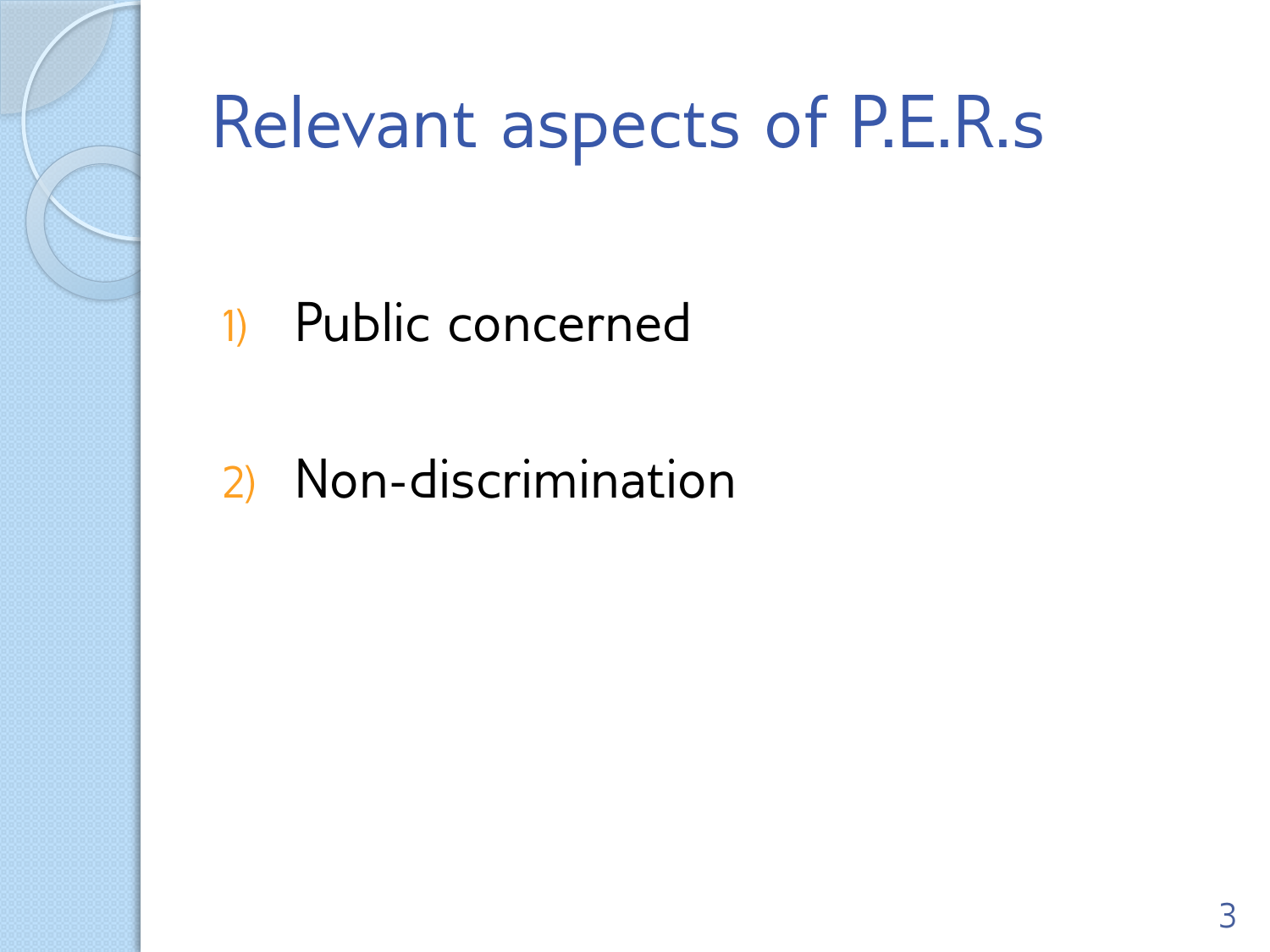

# Relevant aspects of P.E.R.s

Public concerned

Non-discrimination
3